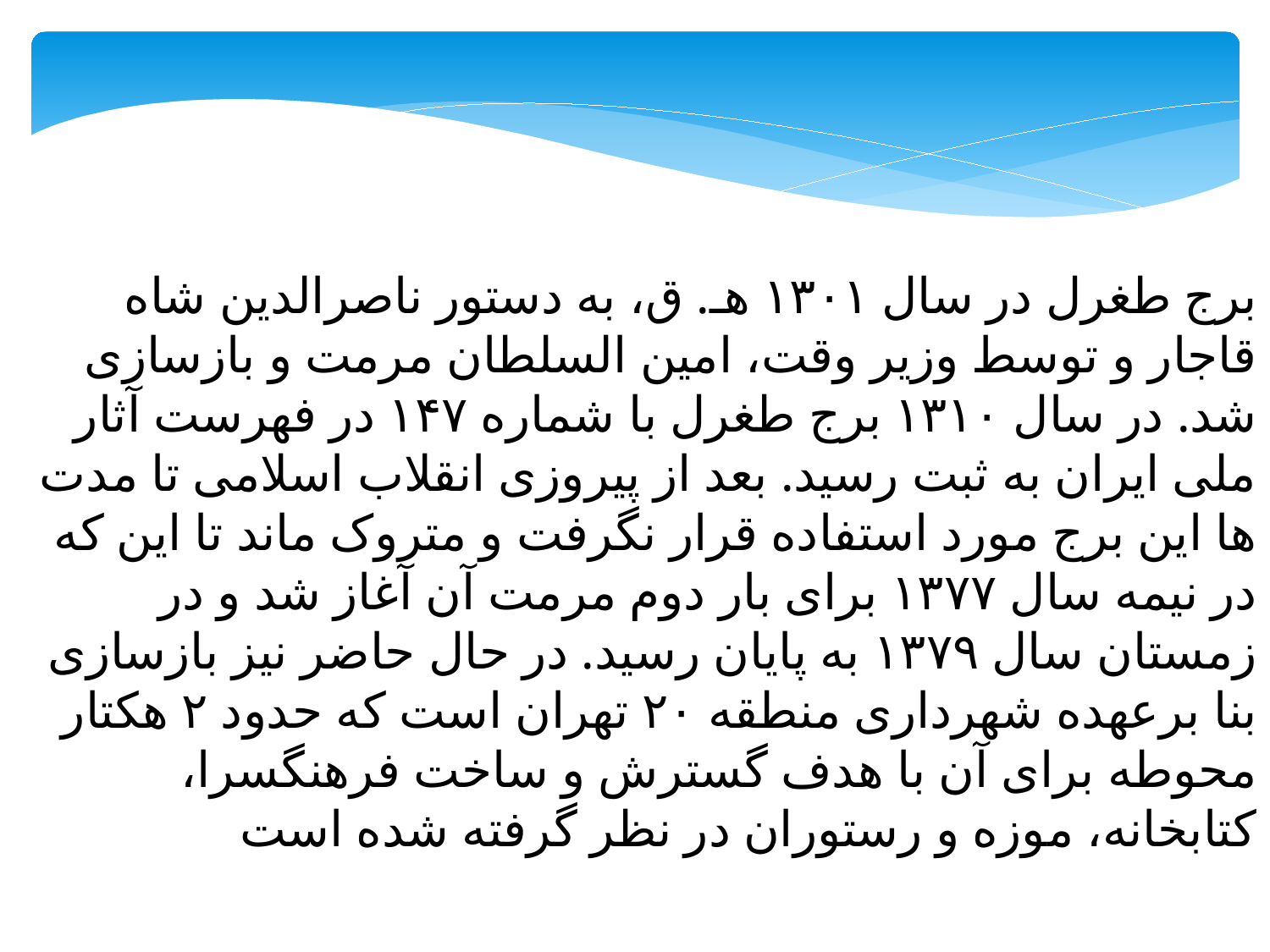

برج طغرل در سال ۱۳۰۱ هـ. ق، به دستور ناصرالدین شاه قاجار و توسط وزیر وقت، امین السلطان مرمت و بازسازی شد. در سال ۱۳۱۰ برج طغرل با شماره ۱۴۷ در فهرست آثار ملی ایران به ثبت رسید. بعد از پیروزی انقلاب اسلامی تا مدت ها این برج مورد استفاده قرار نگرفت و متروک ماند تا این که در نیمه سال ۱۳۷۷ برای بار دوم مرمت آن آغاز شد و در زمستان سال ۱۳۷۹ به پایان رسید. در حال حاضر نیز بازسازی بنا برعهده شهرداری منطقه ۲۰ تهران است که حدود ۲ هکتار محوطه برای آن با هدف گسترش و ساخت فرهنگسرا، کتابخانه، موزه و رستوران در نظر گرفته شده است